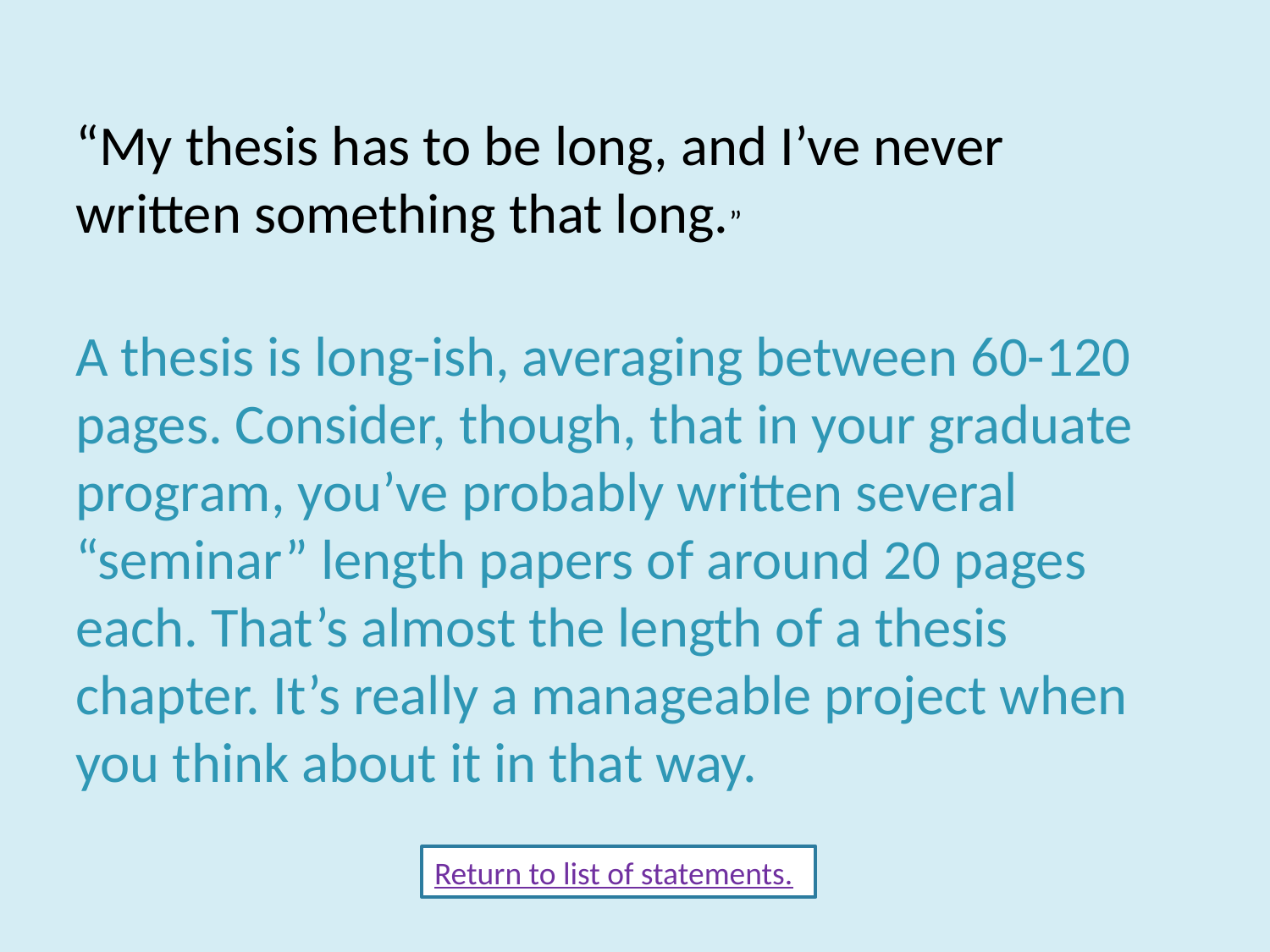

“My thesis has to be long, and I’ve never written something that long.”

A thesis is long-ish, averaging between 60-120 pages. Consider, though, that in your graduate program, you’ve probably written several “seminar” length papers of around 20 pages each. That’s almost the length of a thesis chapter. It’s really a manageable project when you think about it in that way.

Return to list of statements.